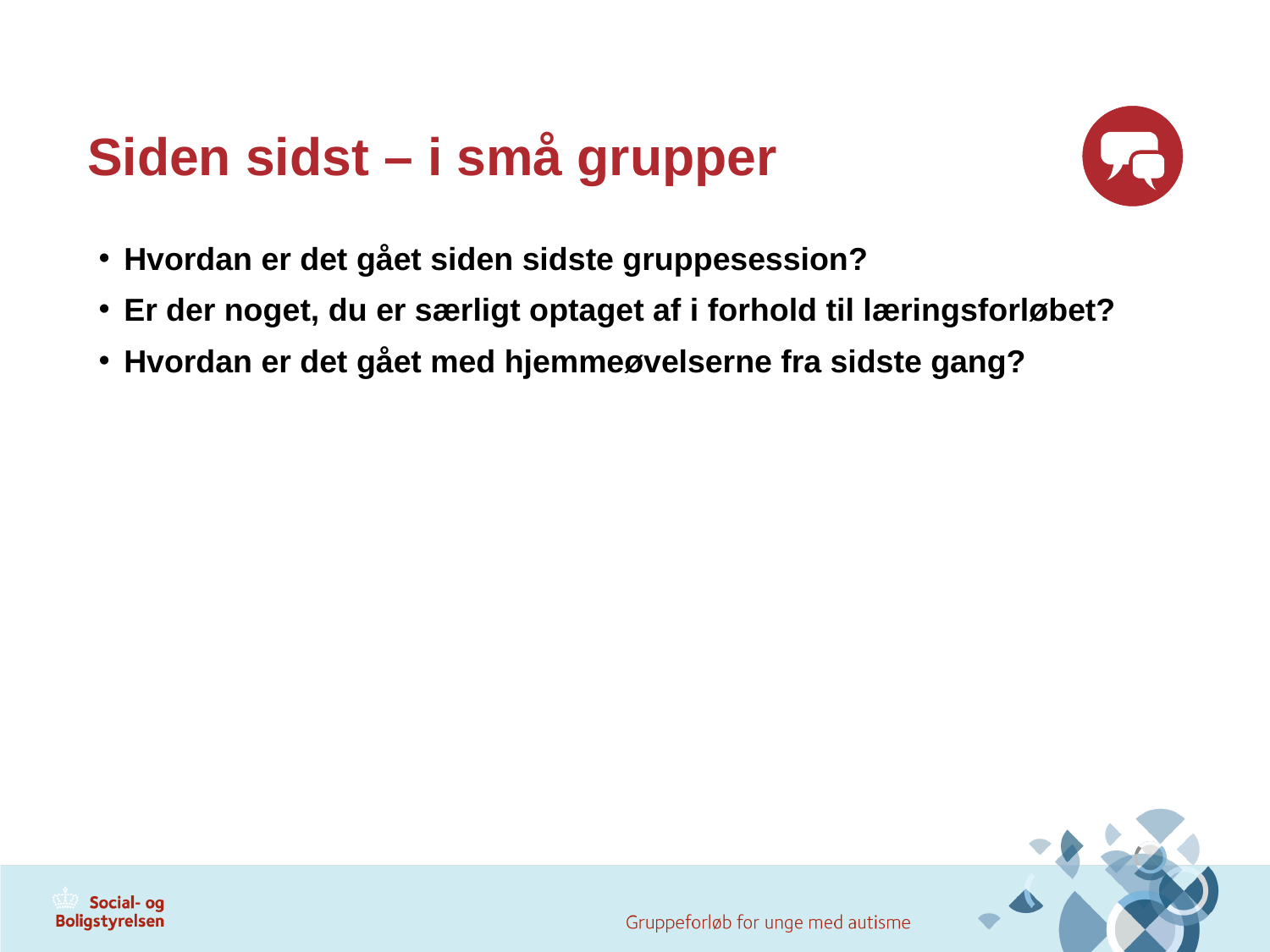

# Siden sidst – i små grupper

Hvordan er det gået siden sidste gruppesession?
Er der noget, du er særligt optaget af i forhold til læringsforløbet?
Hvordan er det gået med hjemmeøvelserne fra sidste gang?